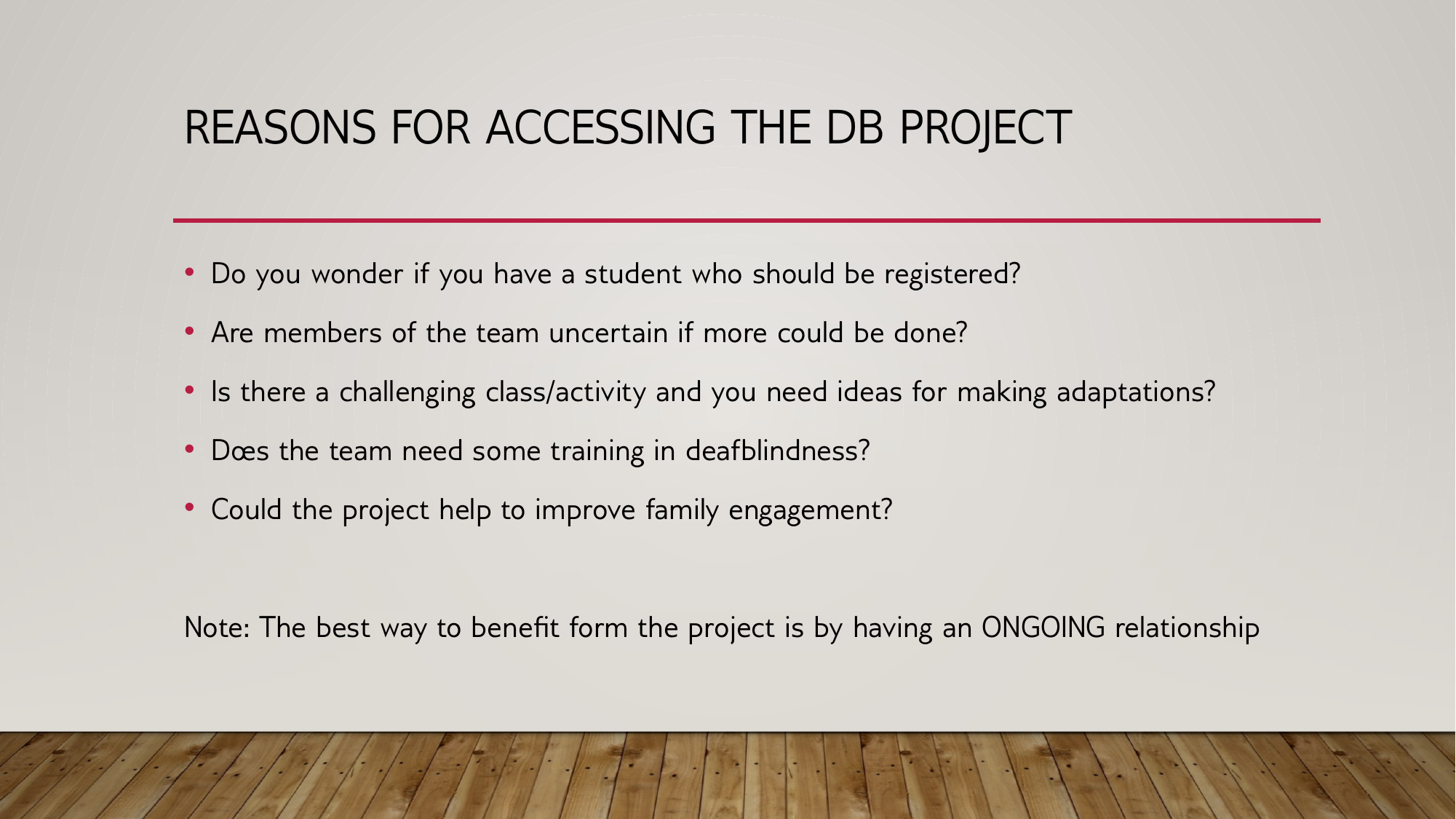

# Reasons for Accessing the DB Project
Do you wonder if you have a student who should be registered?
Are members of the team uncertain if more could be done?
Is there a challenging class/activity and you need ideas for making adaptations?
Does the team need some training in deafblindness?
Could the project help to improve family engagement?

Note: The best way to benefit form the project is by having an ONGOING relationship